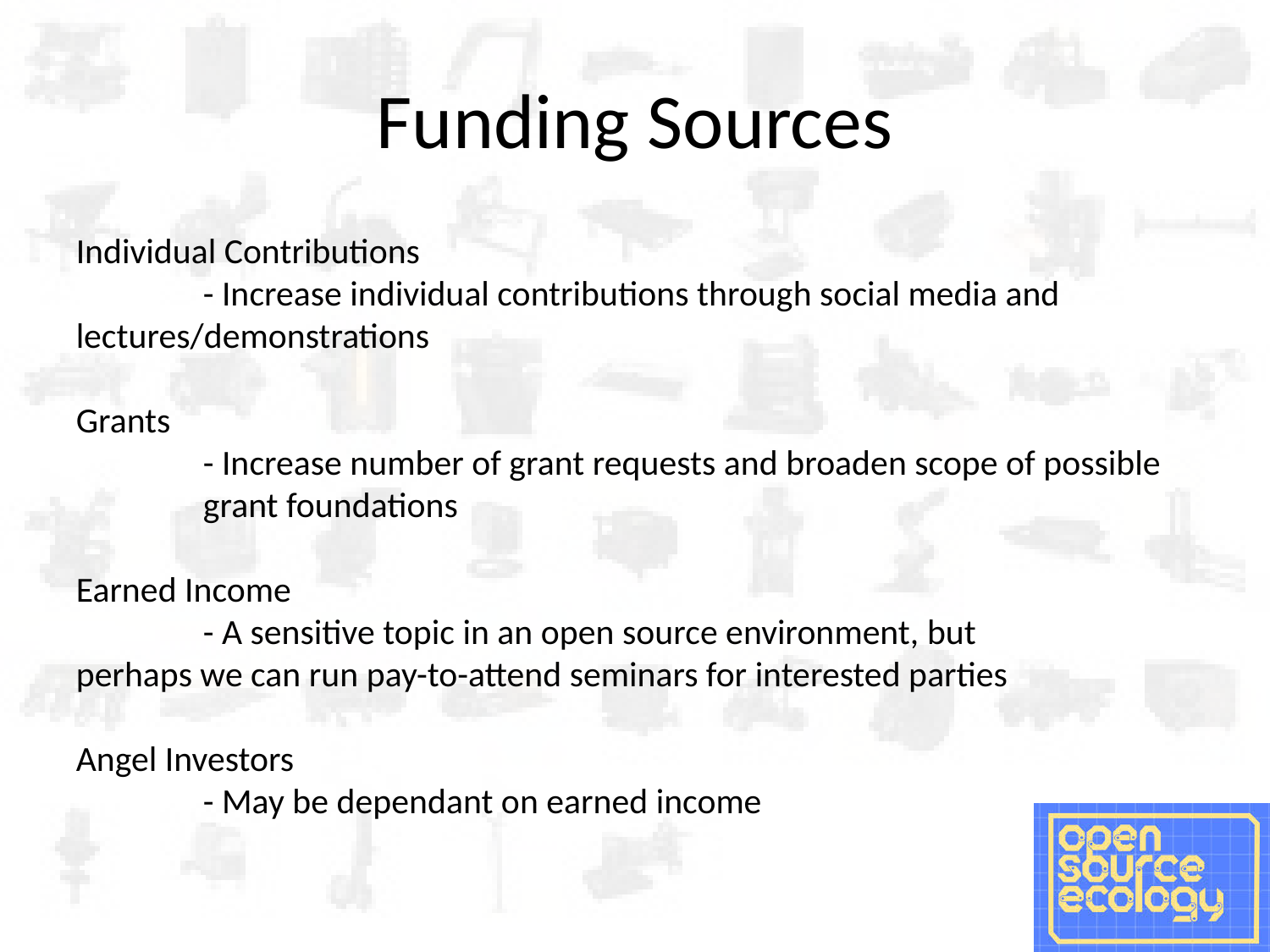

# Funding Sources
Individual Contributions
	- Increase individual contributions through social media and 	lectures/demonstrations

Grants
	- Increase number of grant requests and broaden scope of possible 	grant foundations

Earned Income
	- A sensitive topic in an open source environment, but 	perhaps we can run pay-to-attend seminars for interested parties

Angel Investors
	- May be dependant on earned income